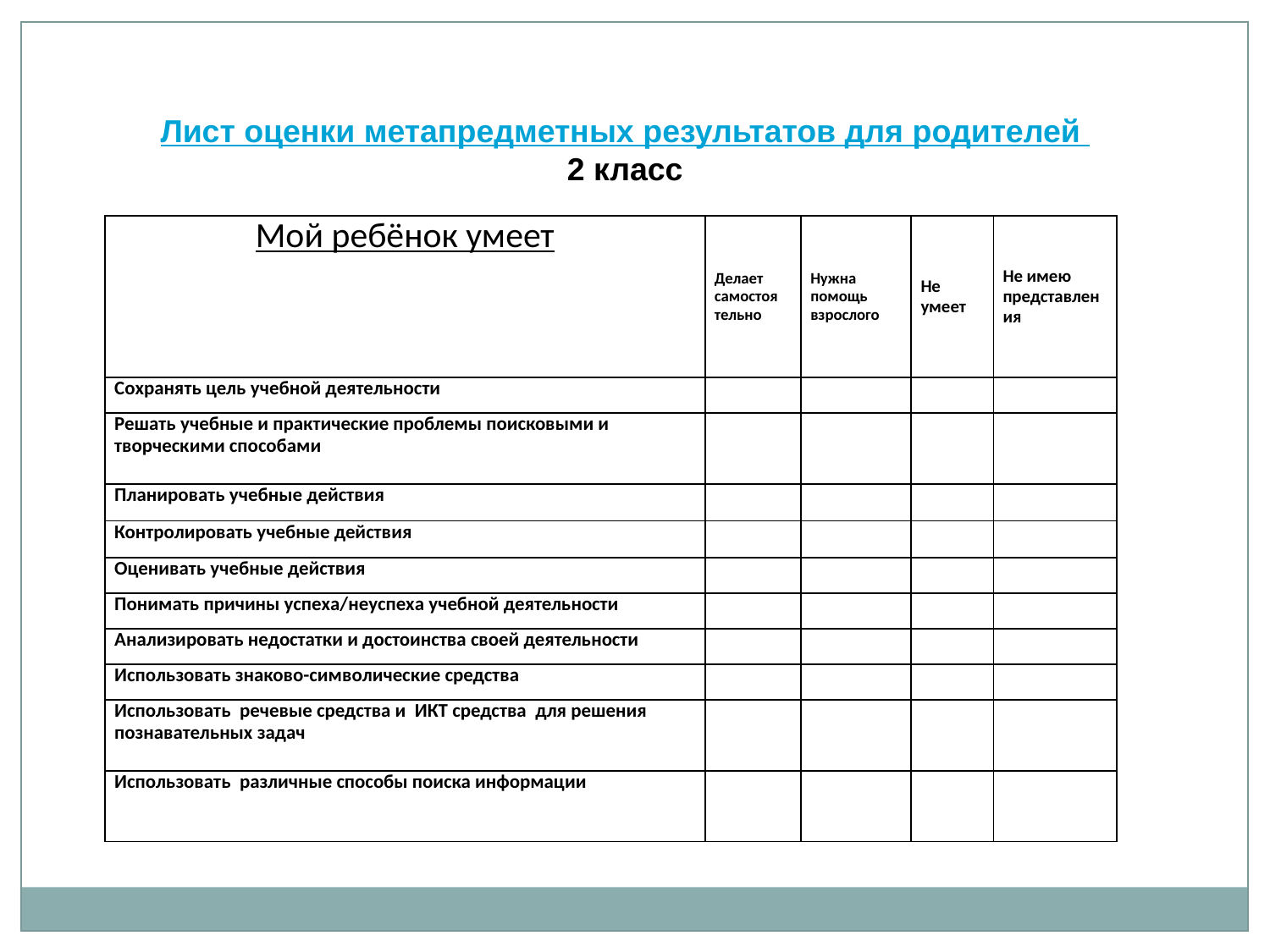

Лист оценки метапредметных результатов для родителей
2 класс
| Мой ребёнок умеет | Делает самостоя тельно | Нужна помощь взрослого | Не умеет | Не имею представления |
| --- | --- | --- | --- | --- |
| Сохранять цель учебной деятельности |  |  |  |  |
| Решать учебные и практические проблемы поисковыми и творческими способами |  |  |  |  |
| Планировать учебные действия |  |  |  |  |
| Контролировать учебные действия |  |  |  |  |
| Оценивать учебные действия |  |  |  |  |
| Понимать причины успеха/неуспеха учебной деятельности |  |  |  |  |
| Анализировать недостатки и достоинства своей деятельности |  |  |  |  |
| Использовать знаково-символические средства |  |  |  |  |
| Использовать речевые средства и ИКТ средства для решения познавательных задач |  |  |  |  |
| Использовать различные способы поиска информации |  |  |  |  |